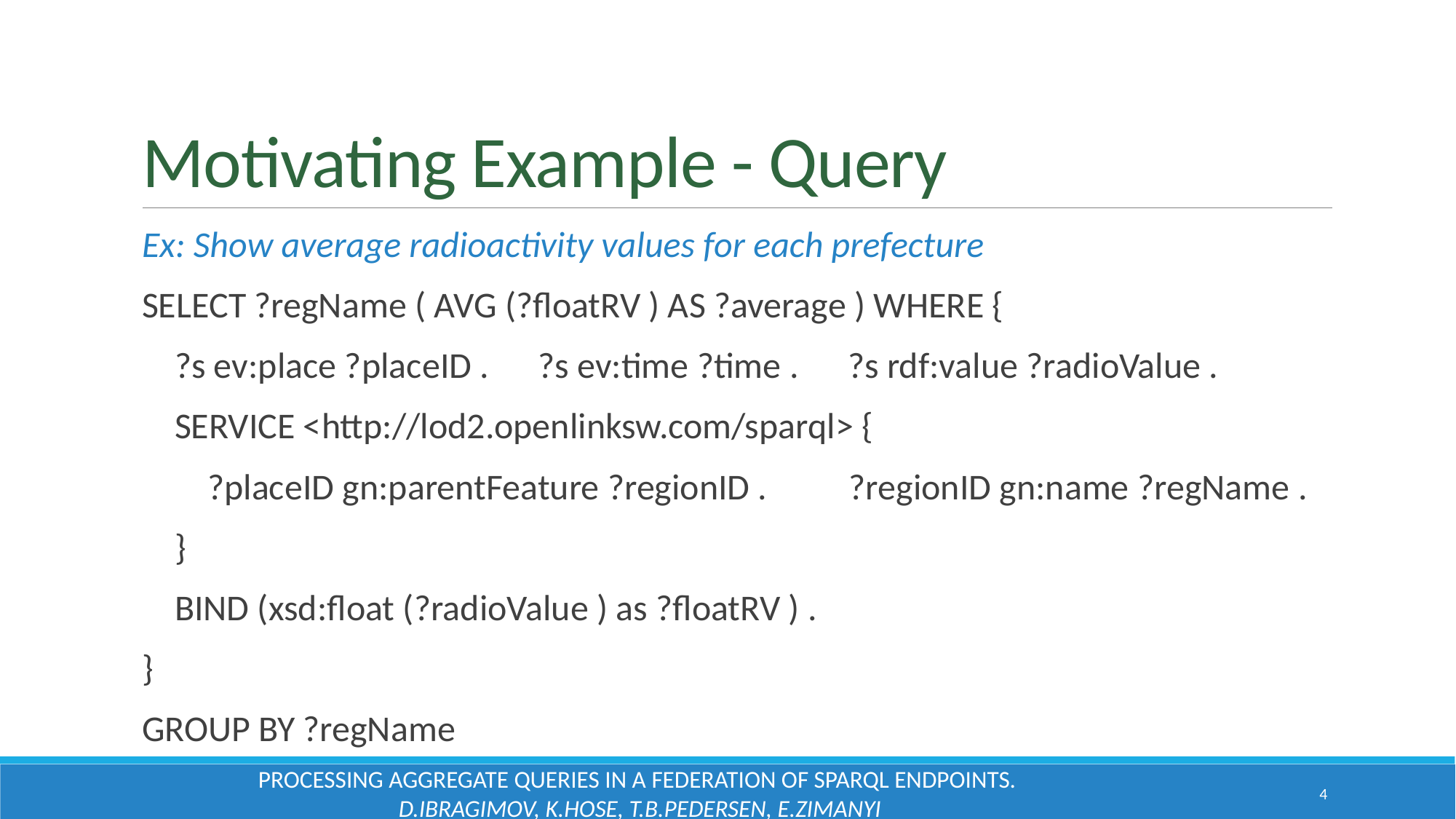

# Motivating Example - Query
Ex: Show average radioactivity values for each prefecture
SELECT ?regName ( AVG (?floatRV ) AS ?average ) WHERE {
    ?s ev:place ?placeID .      ?s ev:time ?time .      ?s rdf:value ?radioValue .
    SERVICE <http://lod2.openlinksw.com/sparql> {
        ?placeID gn:parentFeature ?regionID .          ?regionID gn:name ?regName .
    }
    BIND (xsd:float (?radioValue ) as ?floatRV ) .
}
GROUP BY ?regName
Processing Aggregate Queries in a Federation of SPARQL Endpoints.
D.Ibragimov, K.Hose, T.B.Pedersen, E.Zimanyi
4